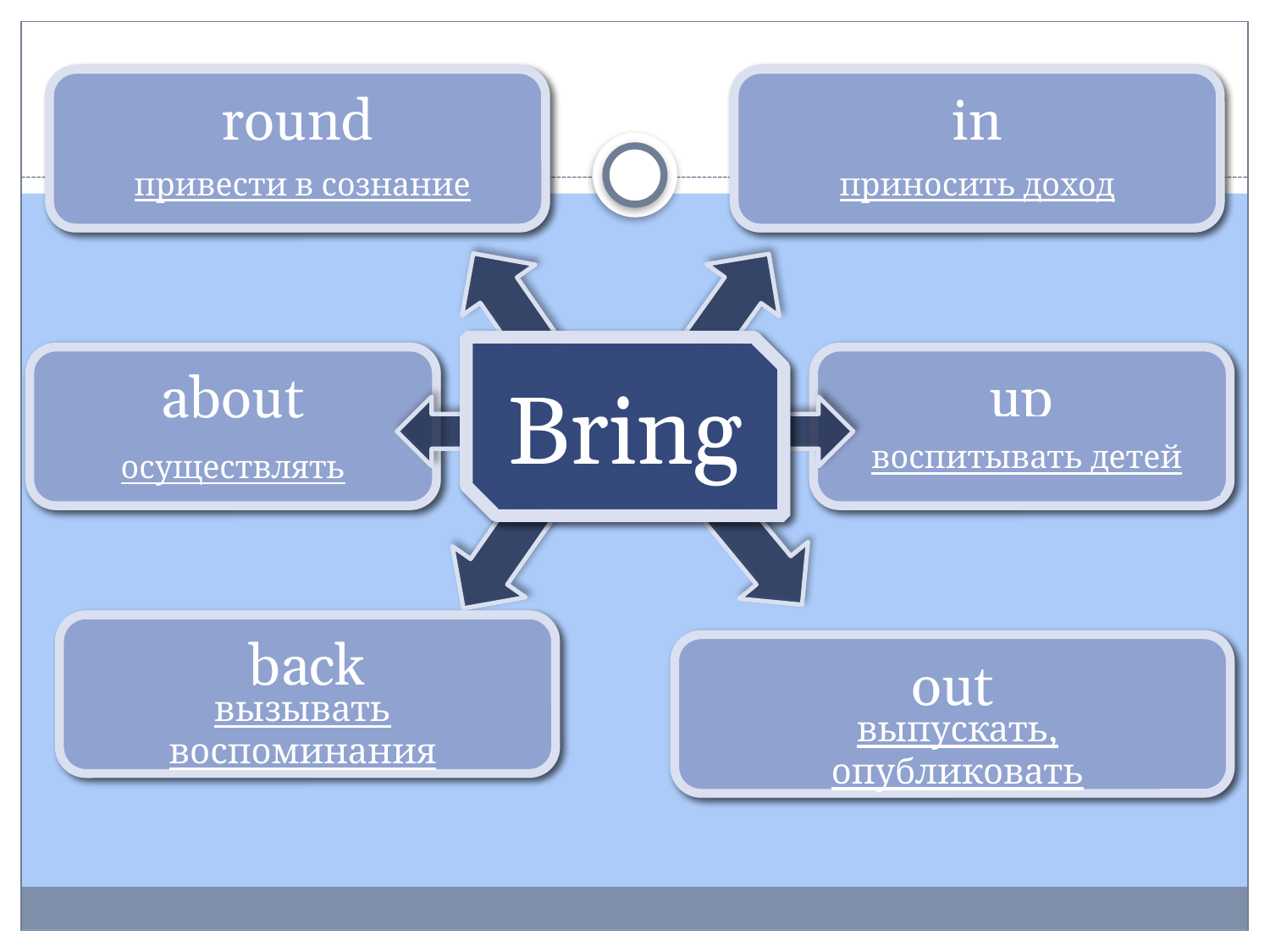

round

in
привести в сознание
приносить доход

Bring

about

up

воспитывать детей
осуществлять

back

out
вызывать воспоминания
выпускать, опубликовать